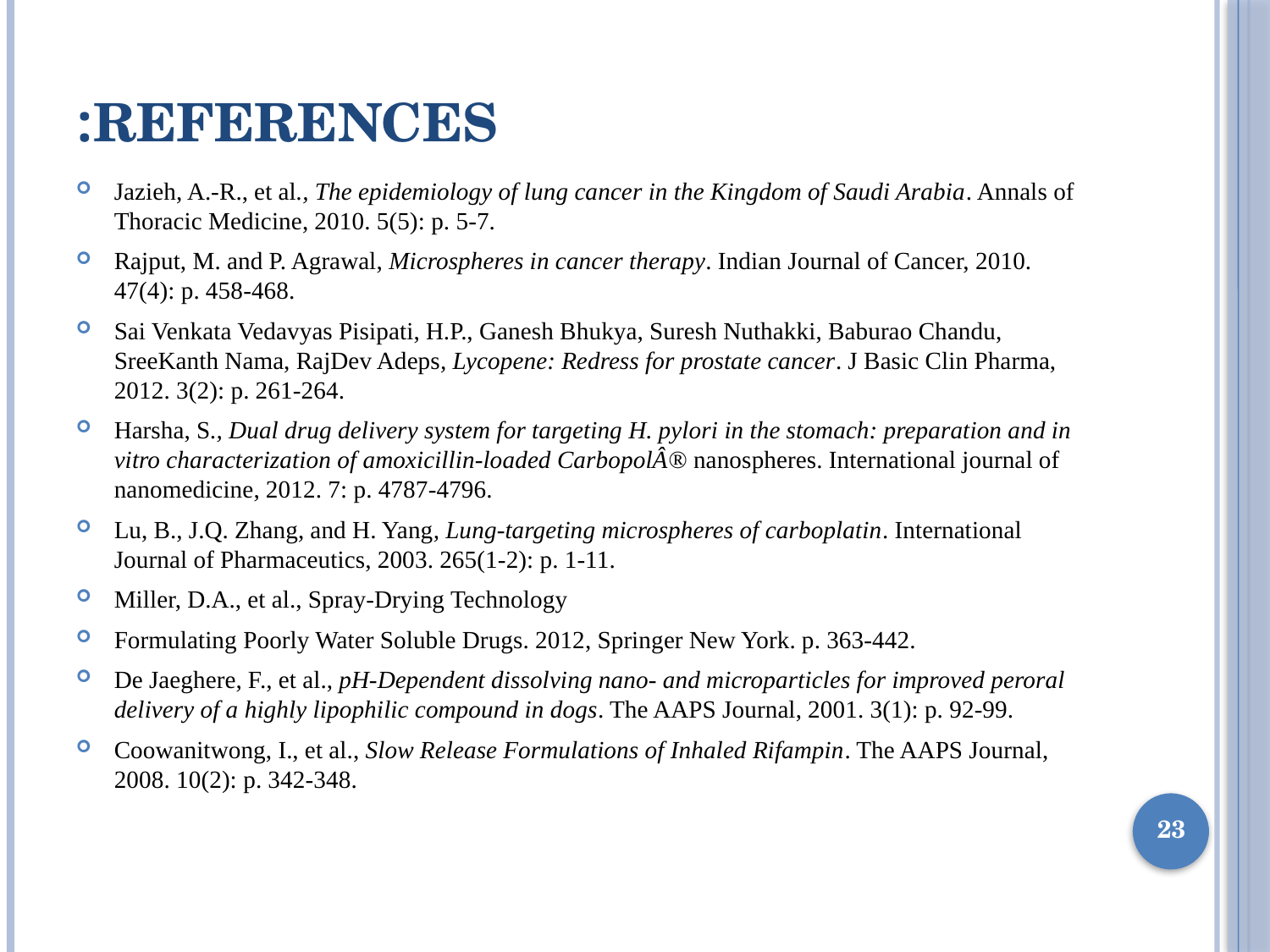

# References:
Jazieh, A.-R., et al., The epidemiology of lung cancer in the Kingdom of Saudi Arabia. Annals of Thoracic Medicine, 2010. 5(5): p. 5-7.
Rajput, M. and P. Agrawal, Microspheres in cancer therapy. Indian Journal of Cancer, 2010. 47(4): p. 458-468.
Sai Venkata Vedavyas Pisipati, H.P., Ganesh Bhukya, Suresh Nuthakki, Baburao Chandu, SreeKanth Nama, RajDev Adeps, Lycopene: Redress for prostate cancer. J Basic Clin Pharma, 2012. 3(2): p. 261-264.
Harsha, S., Dual drug delivery system for targeting H. pylori in the stomach: preparation and in vitro characterization of amoxicillin-loaded CarbopolÂ® nanospheres. International journal of nanomedicine, 2012. 7: p. 4787-4796.
Lu, B., J.Q. Zhang, and H. Yang, Lung-targeting microspheres of carboplatin. International Journal of Pharmaceutics, 2003. 265(1-2): p. 1-11.
Miller, D.A., et al., Spray-Drying Technology
Formulating Poorly Water Soluble Drugs. 2012, Springer New York. p. 363-442.
De Jaeghere, F., et al., pH-Dependent dissolving nano- and microparticles for improved peroral delivery of a highly lipophilic compound in dogs. The AAPS Journal, 2001. 3(1): p. 92-99.
Coowanitwong, I., et al., Slow Release Formulations of Inhaled Rifampin. The AAPS Journal, 2008. 10(2): p. 342-348.
23